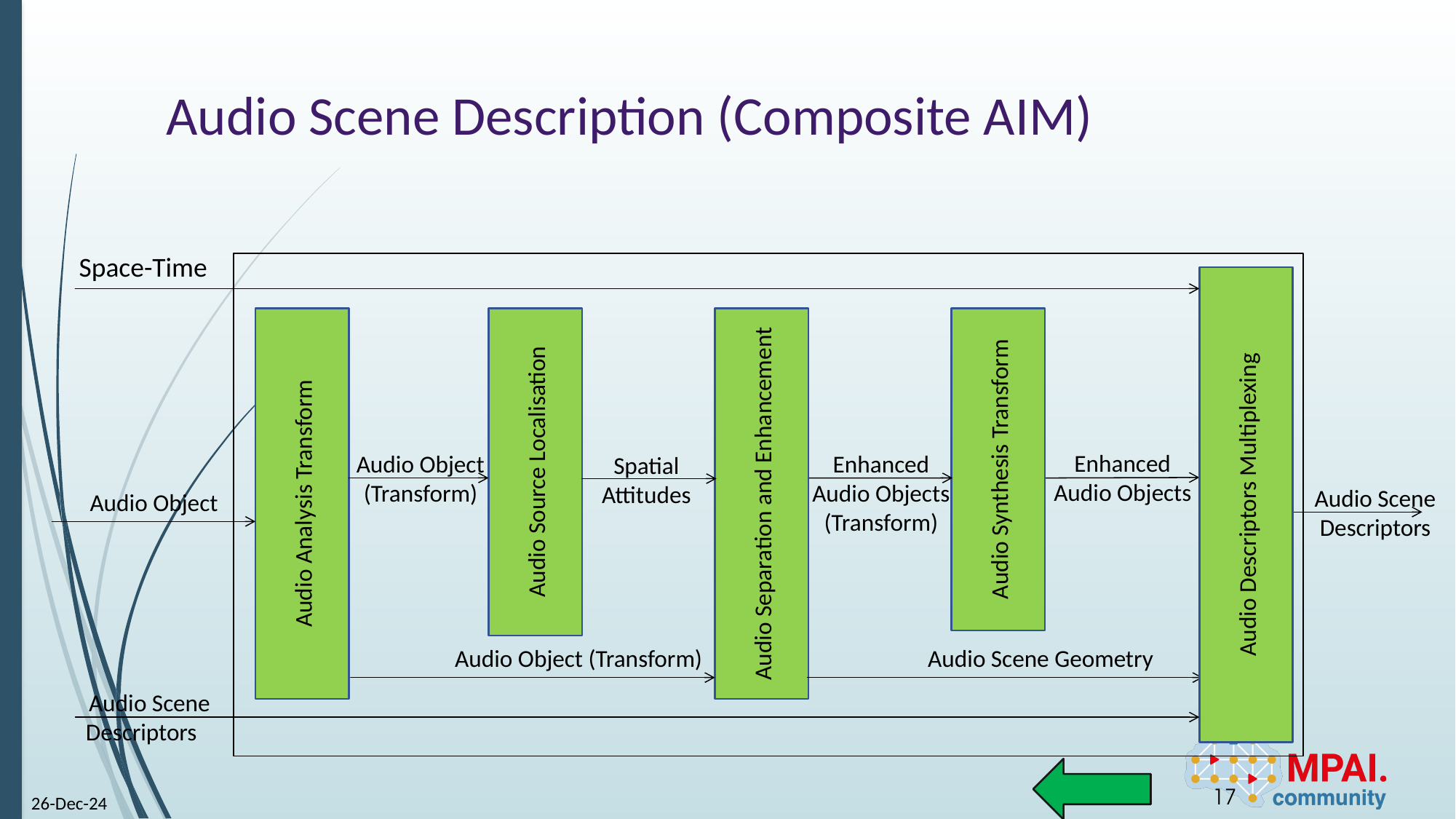

# Audio Scene Description (Composite AIM)
Space-Time

Audio Descriptors Multiplexing
Audio Source Localisation
Audio Analysis Transform
Audio Separation and Enhancement
Audio Synthesis Transform
Enhanced Audio Objects
Audio Object (Transform)
Enhanced Audio Objects (Transform)
Spatial Attitudes
Audio Scene
Descriptors
Audio Object
Audio Scene Geometry
Audio Object (Transform)
Audio Scene Descriptors

17
26-Dec-24